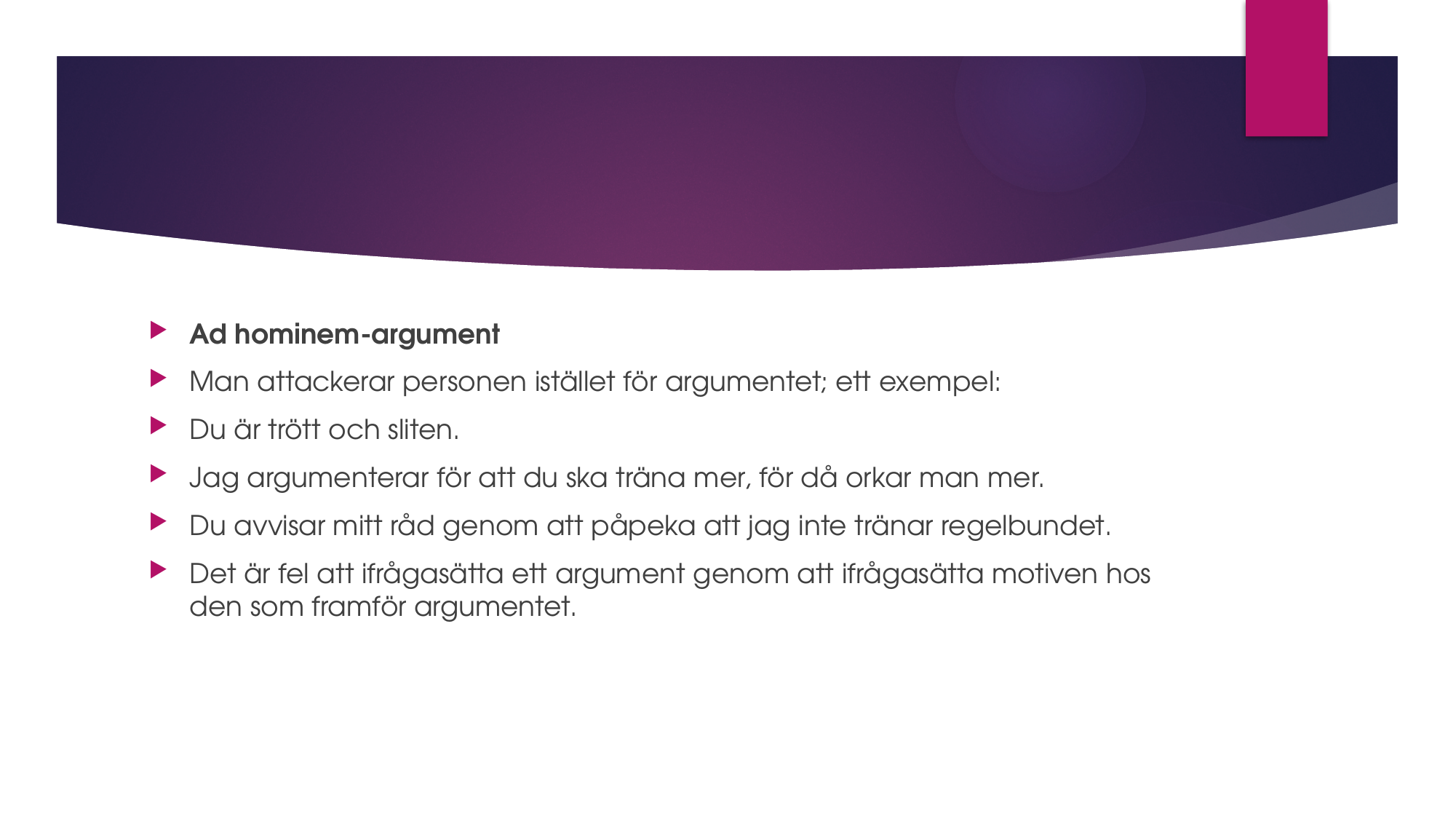

#
Ad hominem-argument
Man attackerar personen istället för argumentet; ett exempel:
Du är trött och sliten.
Jag argumenterar för att du ska träna mer, för då orkar man mer.
Du avvisar mitt råd genom att påpeka att jag inte tränar regelbundet.
Det är fel att ifrågasätta ett argument genom att ifrågasätta motiven hos den som framför argumentet.